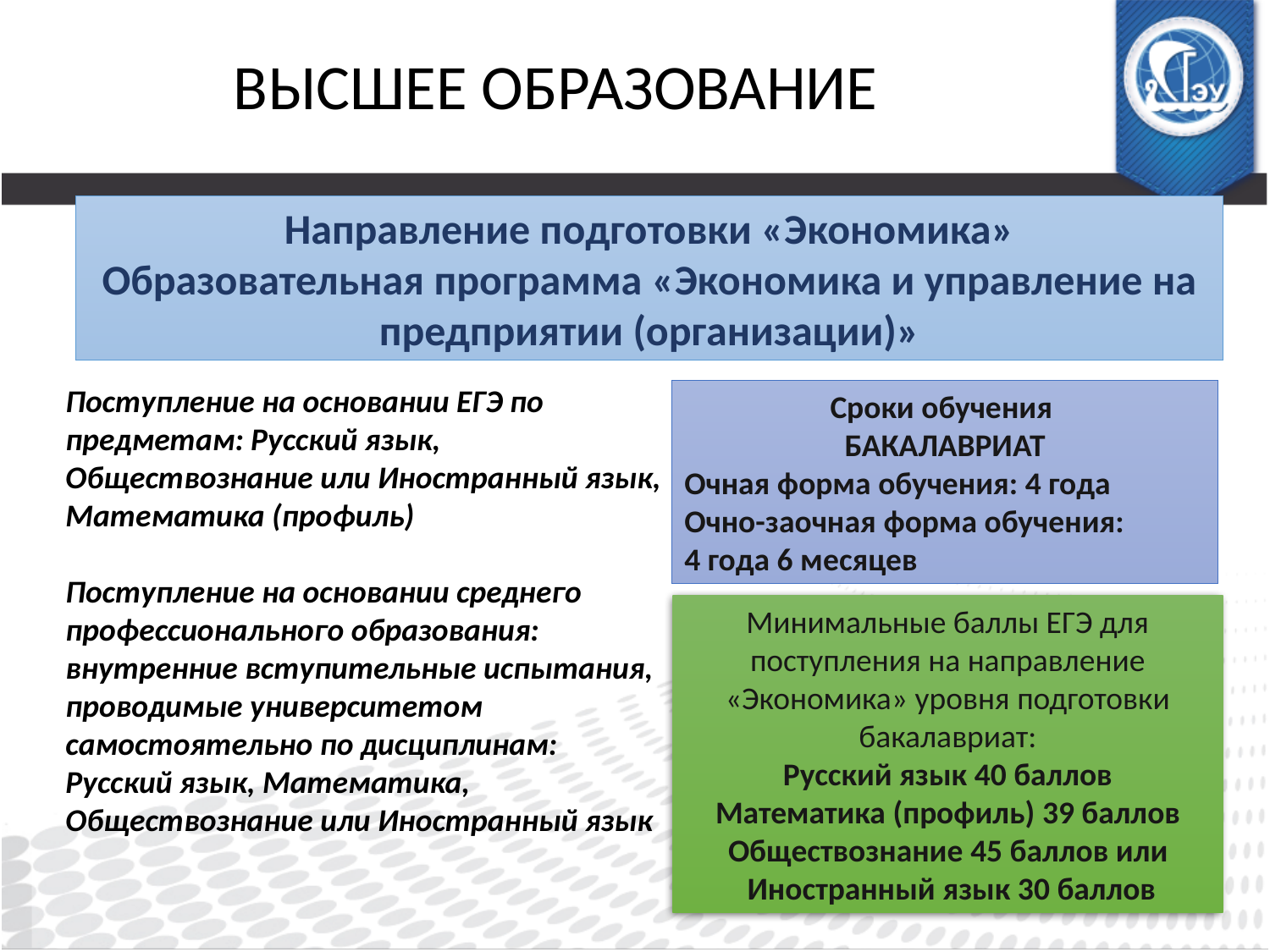

ВЫСШЕЕ ОБРАЗОВАНИЕ
Направление подготовки «Экономика»
Образовательная программа «Экономика и управление на предприятии (организации)»

Поступление на основании ЕГЭ по предметам: Русский язык, Обществознание или Иностранный язык, Математика (профиль)

Поступление на основании среднего профессионального образования: внутренние вступительные испытания, проводимые университетом самостоятельно по дисциплинам:
Русский язык, Математика, Обществознание или Иностранный язык

Сроки обучения
БАКАЛАВРИАТ
Очная форма обучения: 4 года
Очно-заочная форма обучения:
4 года 6 месяцев
Минимальные баллы ЕГЭ для поступления на направление «Экономика» уровня подготовки бакалавриат:
Русский язык 40 баллов
Математика (профиль) 39 баллов
Обществознание 45 баллов или
 Иностранный язык 30 баллов